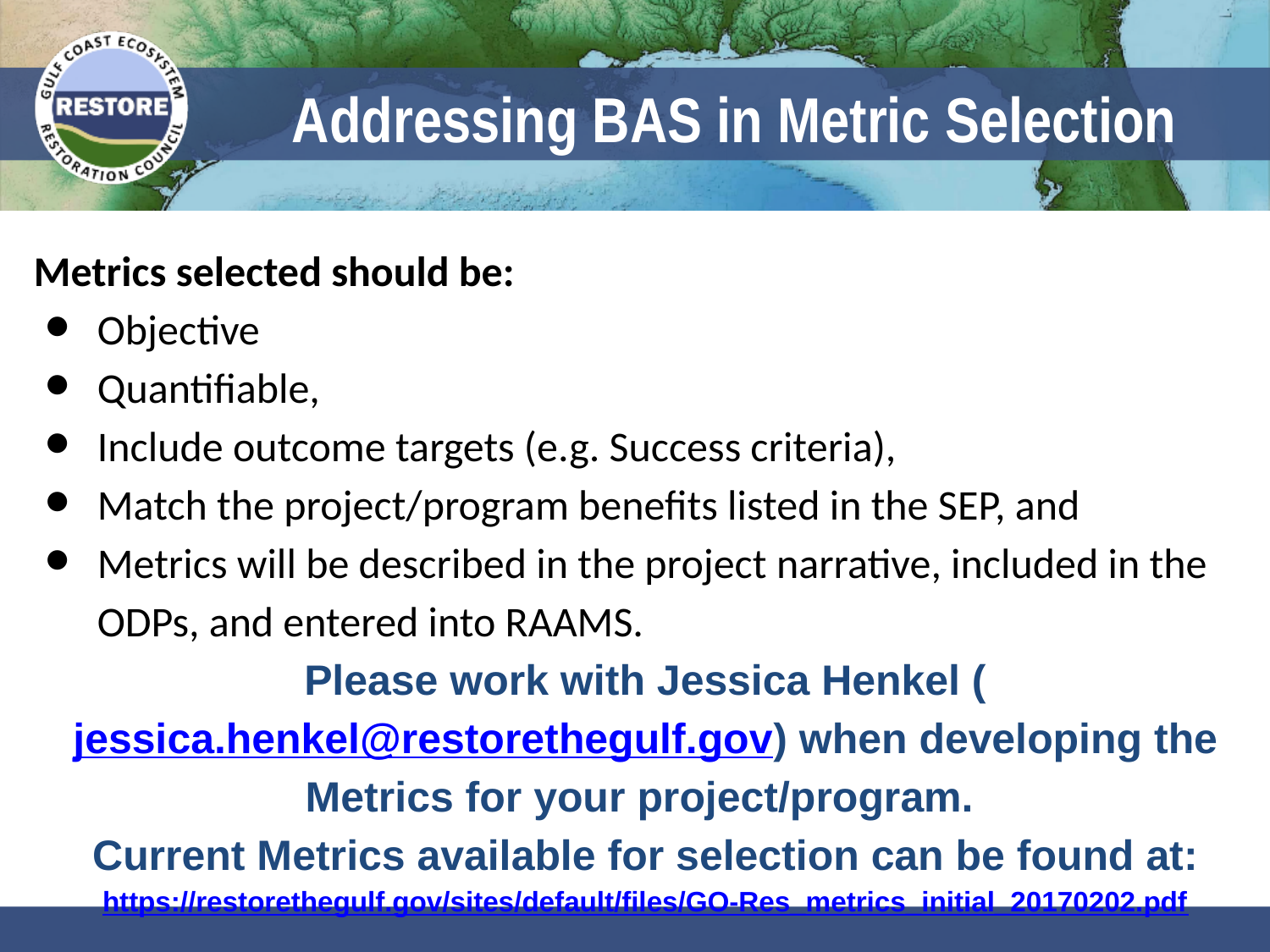

# Addressing BAS in Metric Selection
Metrics selected should be:
Objective
Quantifiable,
Include outcome targets (e.g. Success criteria),
Match the project/program benefits listed in the SEP, and
Metrics will be described in the project narrative, included in the ODPs, and entered into RAAMS.
Please work with Jessica Henkel (jessica.henkel@restorethegulf.gov) when developing the Metrics for your project/program.
Current Metrics available for selection can be found at:
https://restorethegulf.gov/sites/default/files/GO-Res_metrics_initial_20170202.pdf